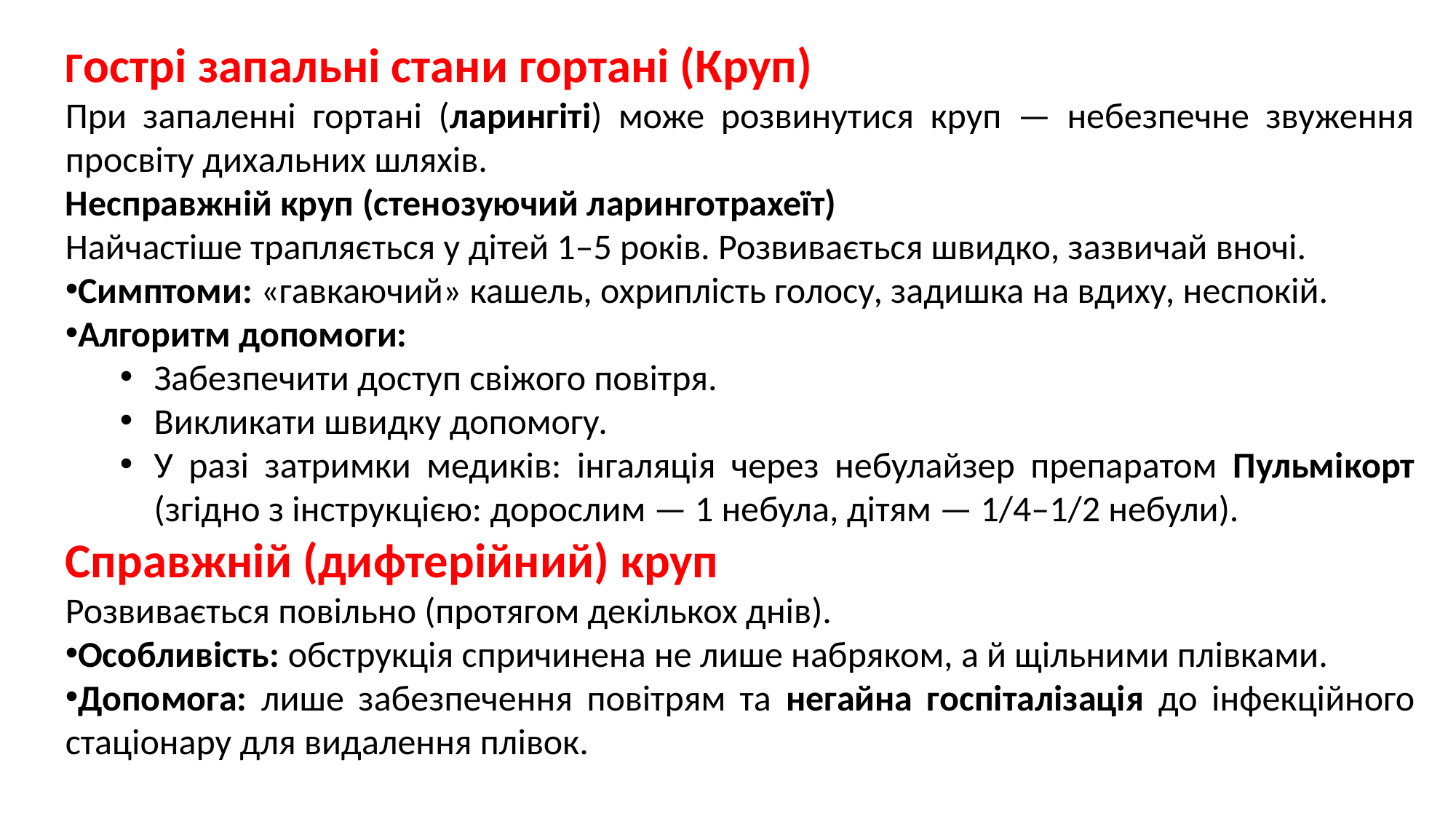

Гострі запальні стани гортані (Круп)
При запаленні гортані (ларингіті) може розвинутися круп — небезпечне звуження просвіту дихальних шляхів.
Несправжній круп (стенозуючий ларинготрахеїт)
Найчастіше трапляється у дітей 1–5 років. Розвивається швидко, зазвичай вночі.
Симптоми: «гавкаючий» кашель, охриплість голосу, задишка на вдиху, неспокій.
Алгоритм допомоги:
Забезпечити доступ свіжого повітря.
Викликати швидку допомогу.
У разі затримки медиків: інгаляція через небулайзер препаратом Пульмікорт (згідно з інструкцією: дорослим — 1 небула, дітям — 1/4–1/2 небули).
Справжній (дифтерійний) круп
Розвивається повільно (протягом декількох днів).
Особливість: обструкція спричинена не лише набряком, а й щільними плівками.
Допомога: лише забезпечення повітрям та негайна госпіталізація до інфекційного стаціонару для видалення плівок.